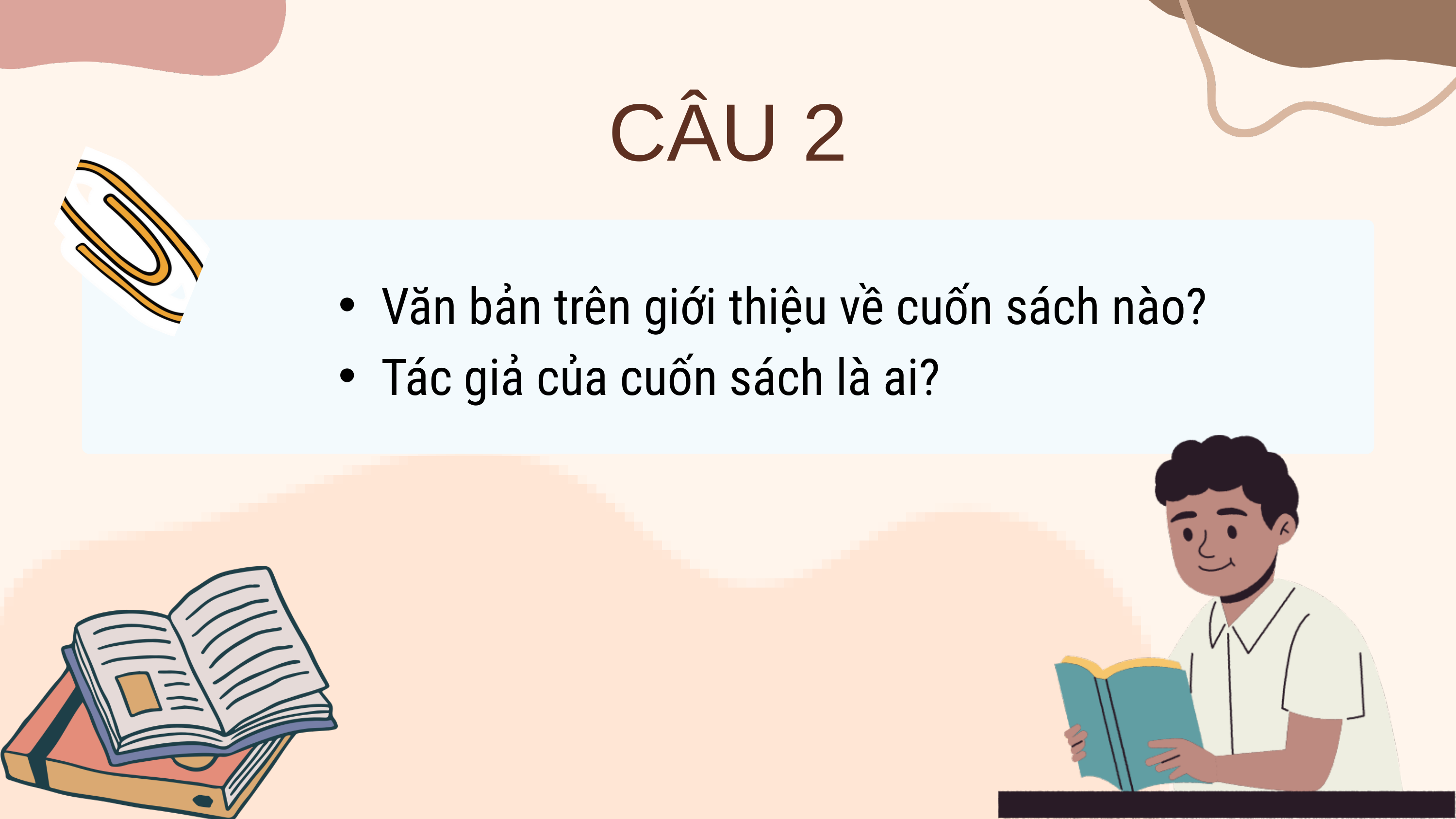

CÂU 2

Văn bản trên giới thiệu về cuốn sách nào?
Tác giả của cuốn sách là ai?